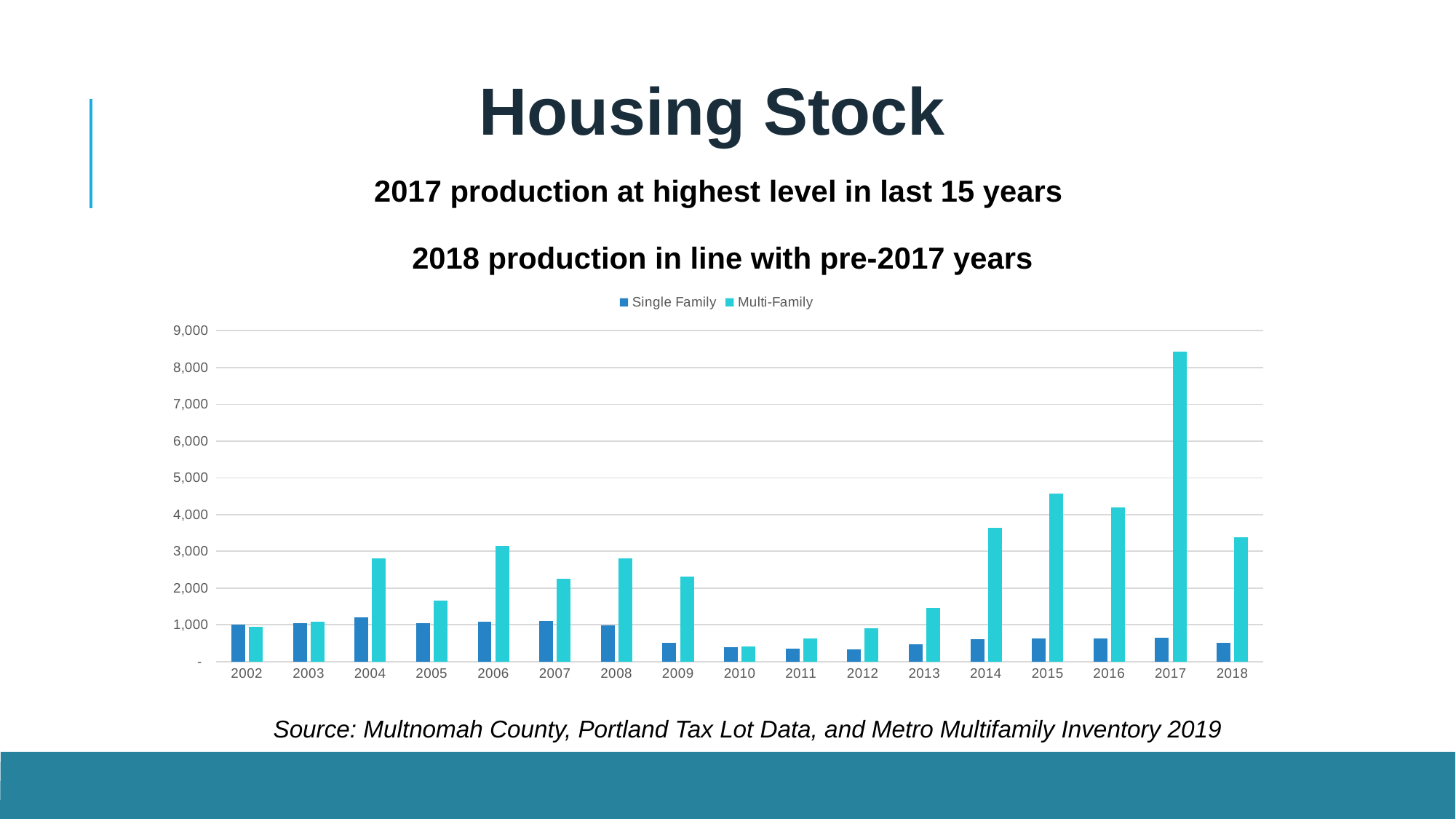

Housing Stock
2017 production at highest level in last 15 years
2018 production in line with pre-2017 years

### Chart

| Category | Single Family | Multi-Family |
|---|---|---|
| 2002 | 998.0 | 948.0 |
| 2003 | 1035.0 | 1080.0 |
| 2004 | 1197.0 | 2813.0 |
| 2005 | 1036.0 | 1663.0 |
| 2006 | 1083.0 | 3138.0 |
| 2007 | 1112.0 | 2258.0 |
| 2008 | 985.0 | 2808.0 |
| 2009 | 517.0 | 2313.0 |
| 2010 | 400.0 | 420.0 |
| 2011 | 346.0 | 623.0 |
| 2012 | 333.0 | 912.0 |
| 2013 | 462.0 | 1461.0 |
| 2014 | 611.0 | 3645.0 |
| 2015 | 622.0 | 4565.0 |
| 2016 | 628.0 | 4199.0 |
| 2017 | 648.0 | 8432.0 |
| 2018 | 508.0 | 3383.0 |
Source: Multnomah County, Portland Tax Lot Data, and Metro Multifamily Inventory 2019